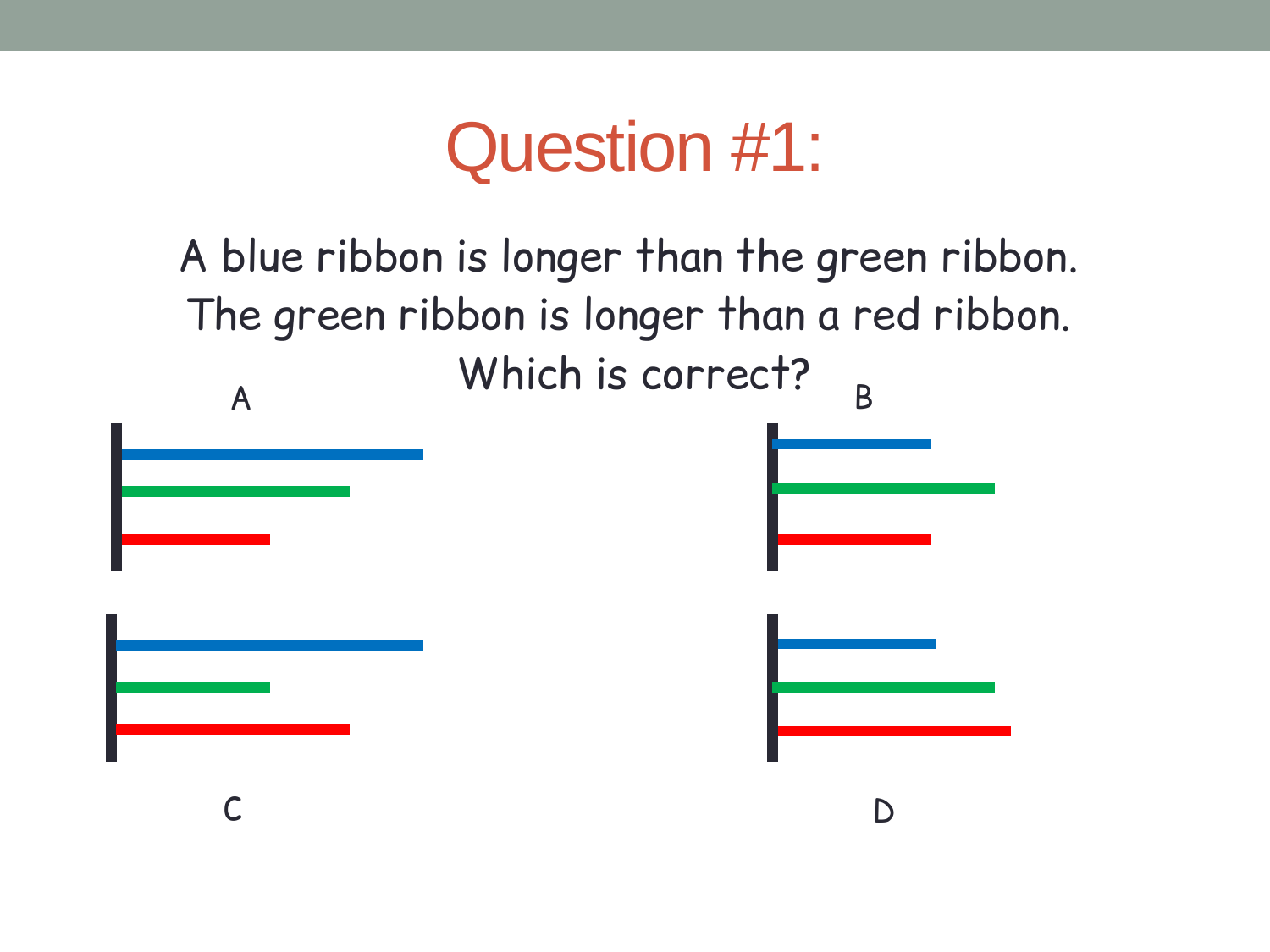

# Question #1:
A blue ribbon is longer than the green ribbon.
The green ribbon is longer than a red ribbon.
Which is correct?

B
A
C
D